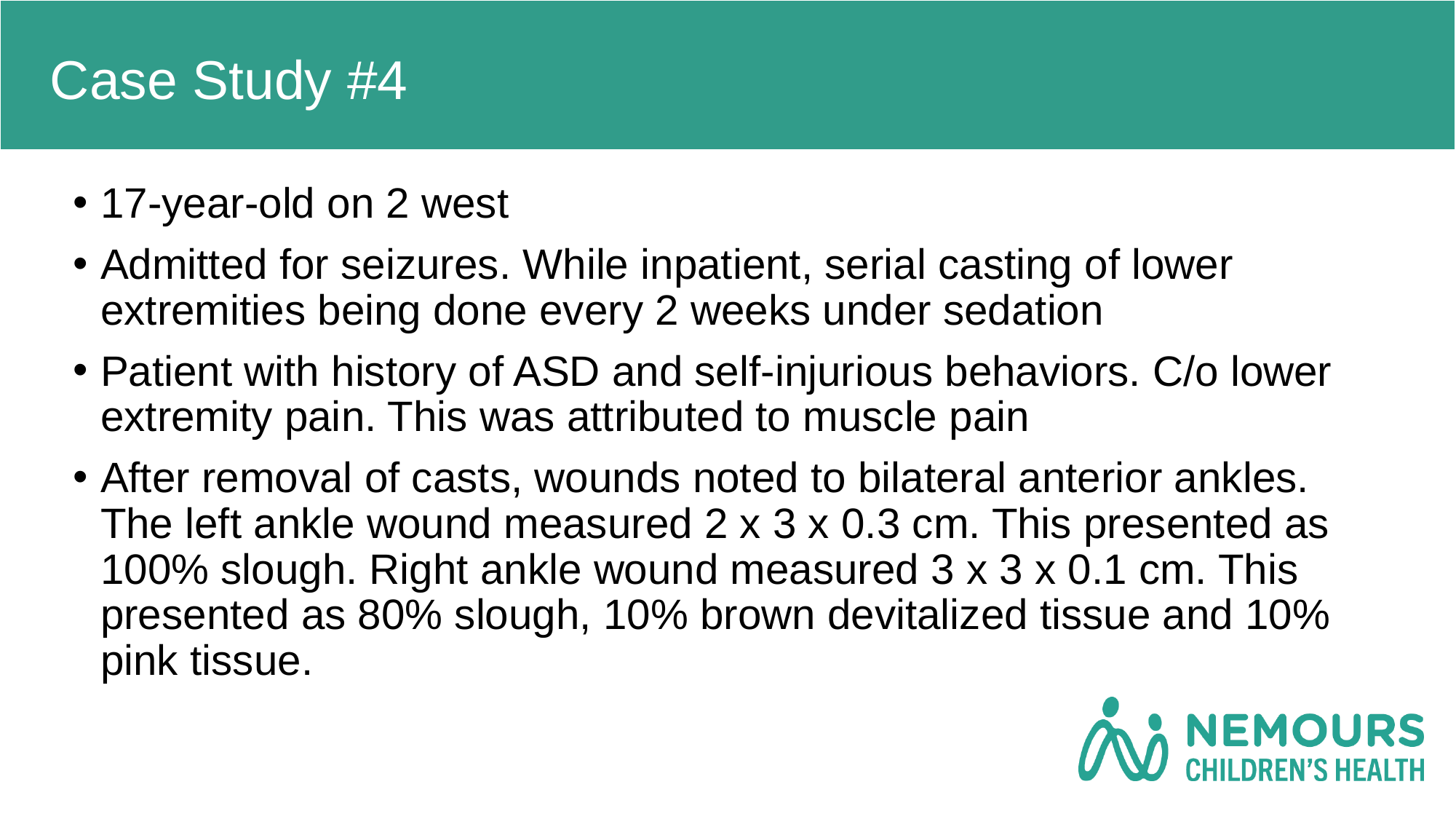

# Case Study #4
17-year-old on 2 west
Admitted for seizures. While inpatient, serial casting of lower extremities being done every 2 weeks under sedation
Patient with history of ASD and self-injurious behaviors. C/o lower extremity pain. This was attributed to muscle pain
After removal of casts, wounds noted to bilateral anterior ankles. The left ankle wound measured 2 x 3 x 0.3 cm. This presented as 100% slough. Right ankle wound measured 3 x 3 x 0.1 cm. This presented as 80% slough, 10% brown devitalized tissue and 10% pink tissue.